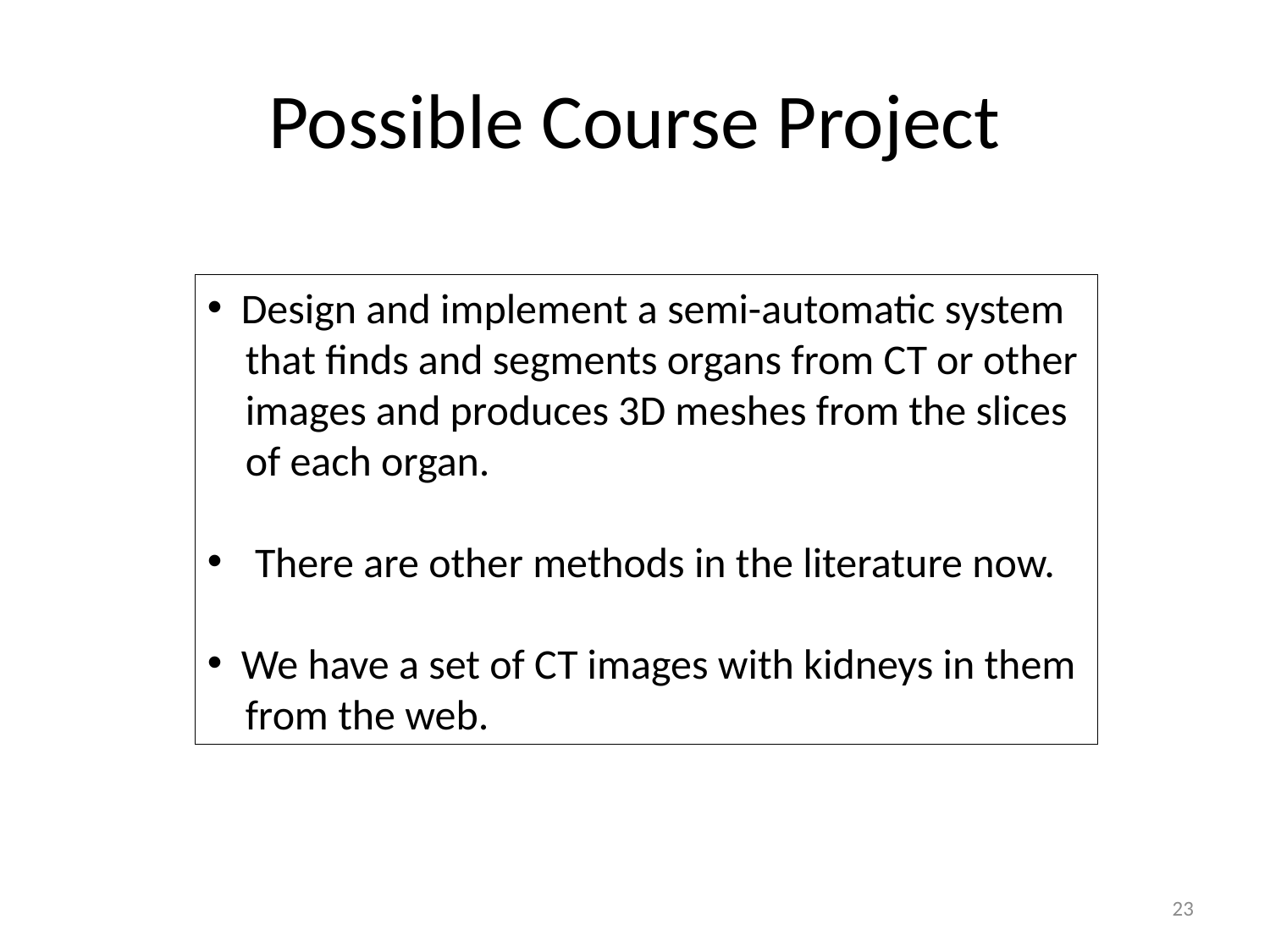

# Possible Course Project
  Design and implement a semi-automatic system
    that finds and segments organs from CT or other
    images and produces 3D meshes from the slices
    of each organ.

There are other methods in the literature now.

  We have a set of CT images with kidneys in them
    from the web.
23